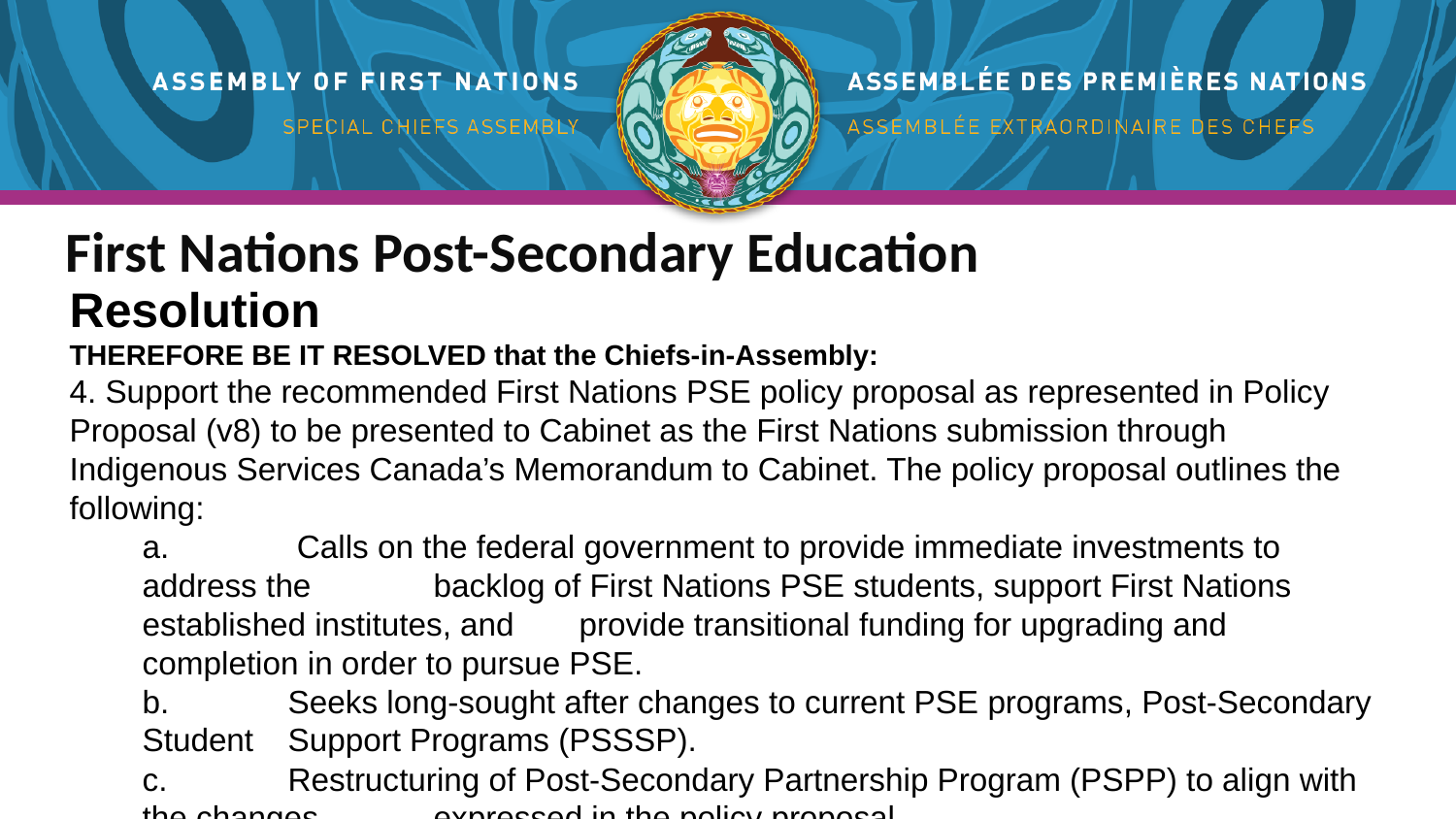

First Nations Post-Secondary Education
Resolution
THEREFORE BE IT RESOLVED that the Chiefs-in-Assembly:
4. Support the recommended First Nations PSE policy proposal as represented in Policy Proposal (v8) to be presented to Cabinet as the First Nations submission through Indigenous Services Canada’s Memorandum to Cabinet. The policy proposal outlines the following:
a.	 Calls on the federal government to provide immediate investments to address the 	backlog of First Nations PSE students, support First Nations established institutes, and 	provide transitional funding for upgrading and completion in order to pursue PSE.
b. 	Seeks long-sought after changes to current PSE programs, Post-Secondary Student 	Support Programs (PSSSP).
c. 	Restructuring of Post-Secondary Partnership Program (PSPP) to align with the changes     	expressed in the policy proposal.